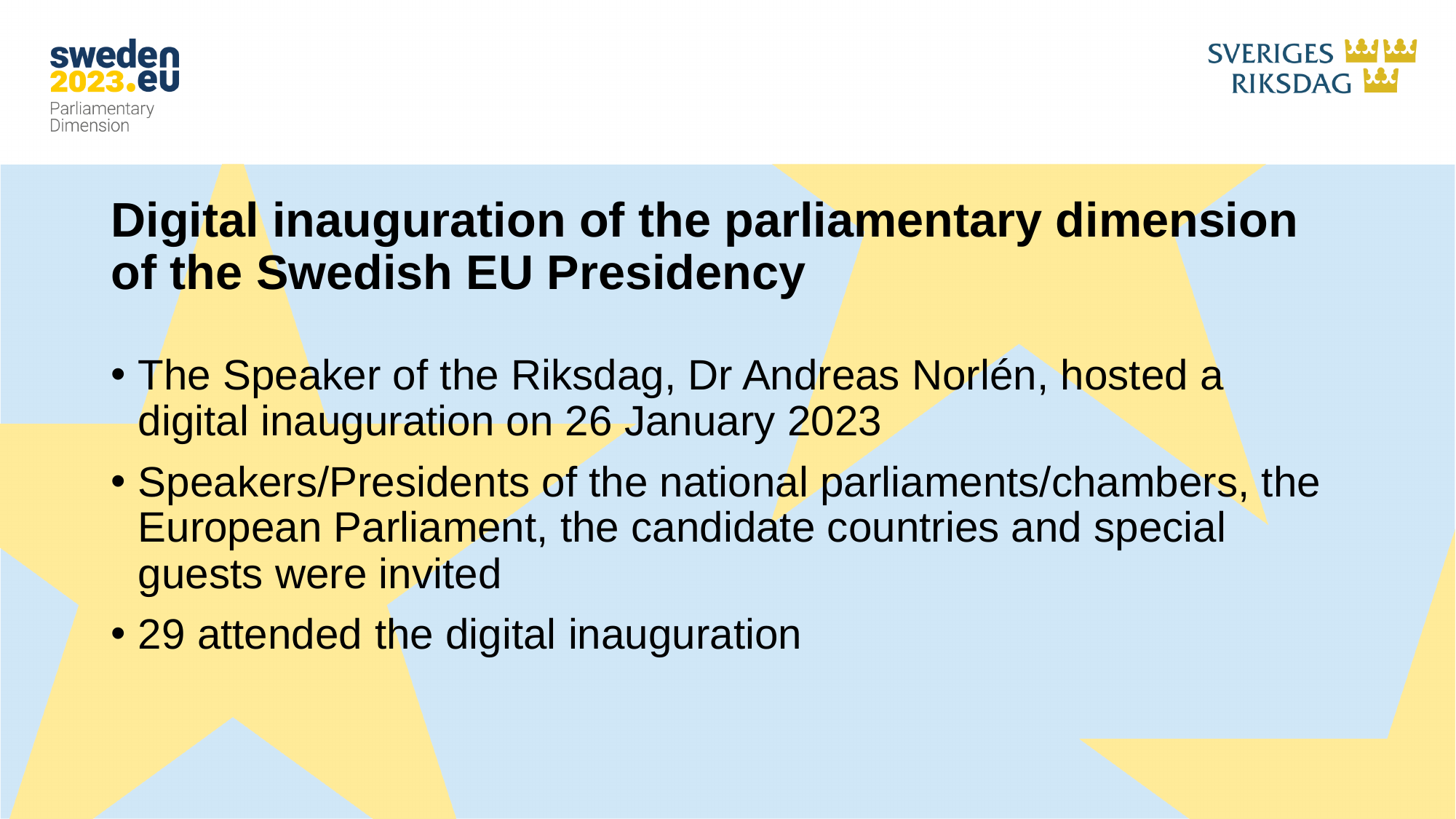

# Digital inauguration of the parliamentary dimension of the Swedish EU Presidency
The Speaker of the Riksdag, Dr Andreas Norlén, hosted a digital inauguration on 26 January 2023
Speakers/Presidents of the national parliaments/chambers, the European Parliament, the candidate countries and special guests were invited
29 attended the digital inauguration